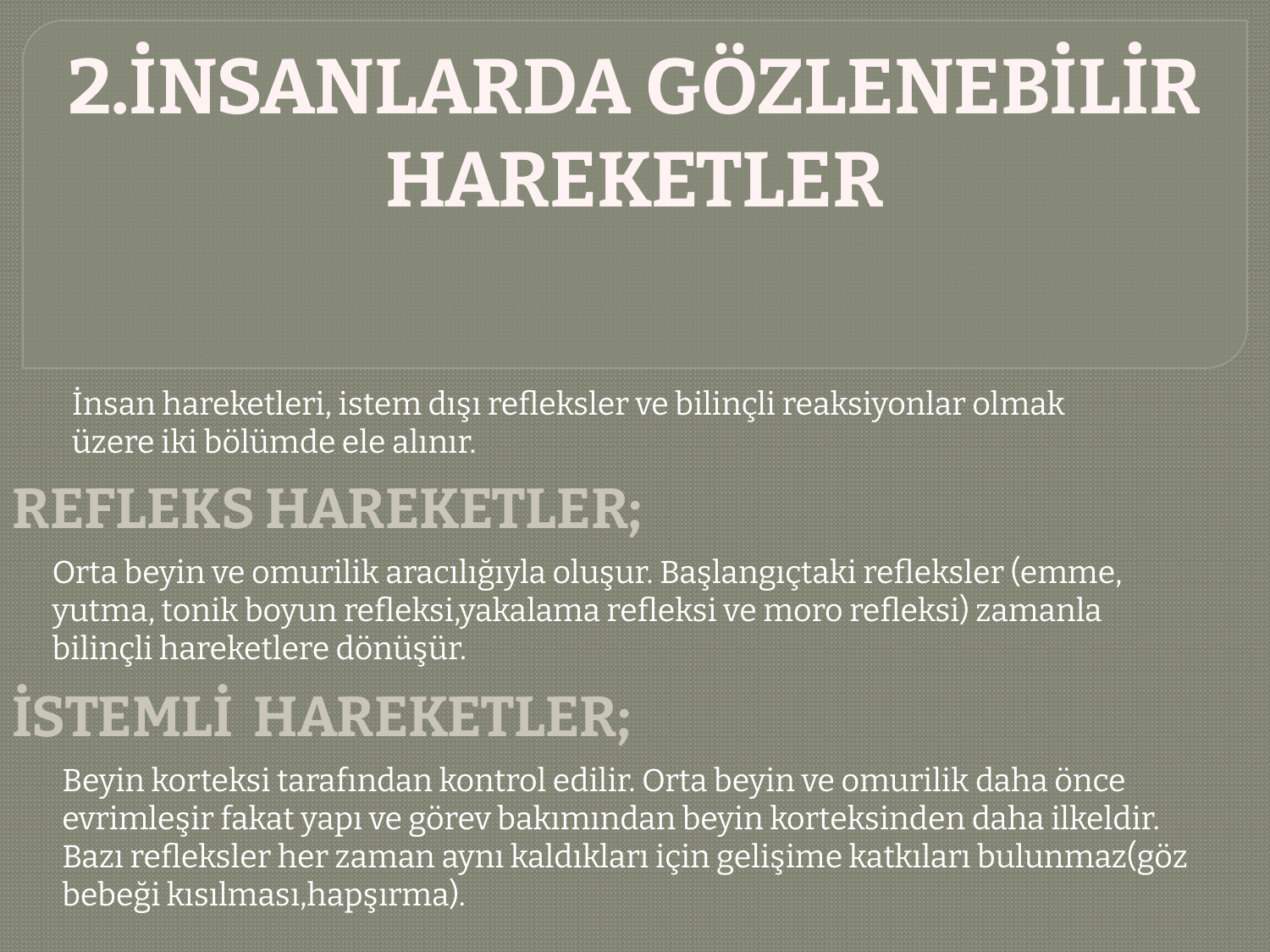

2.İNSANLARDA GÖZLENEBİLİR HAREKETLER
İnsan hareketleri, istem dışı refleksler ve bilinçli reaksiyonlar olmak üzere iki bölümde ele alınır.
REFLEKS HAREKETLER;
Orta beyin ve omurilik aracılığıyla oluşur. Başlangıçtaki refleksler (emme, yutma, tonik boyun refleksi,yakalama refleksi ve moro refleksi) zamanla bilinçli hareketlere dönüşür.
İSTEMLİ  HAREKETLER;
Beyin korteksi tarafından kontrol edilir. Orta beyin ve omurilik daha önce evrimleşir fakat yapı ve görev bakımından beyin korteksinden daha ilkeldir. Bazı refleksler her zaman aynı kaldıkları için gelişime katkıları bulunmaz(göz bebeği kısılması,hapşırma).